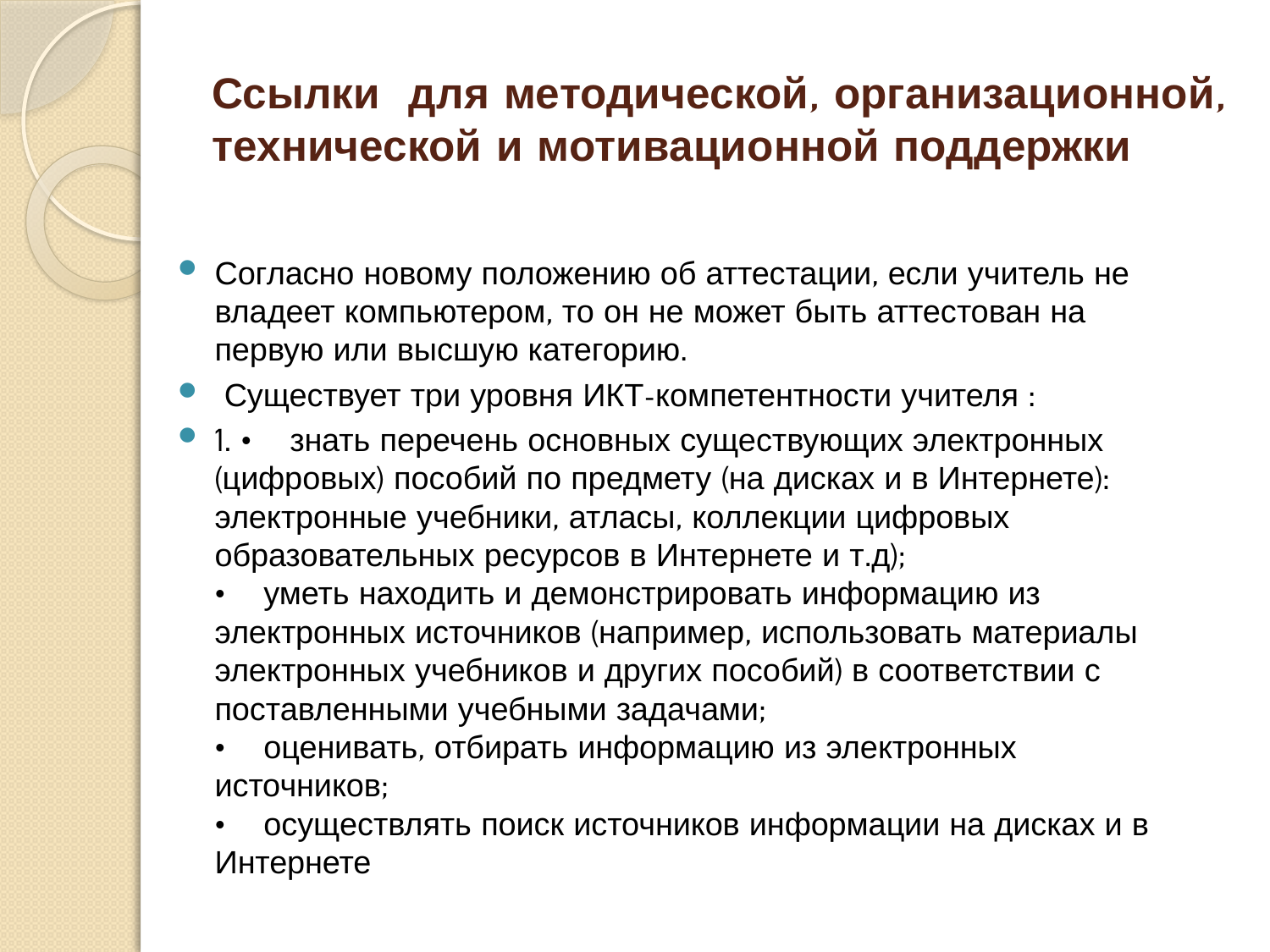

# Ссылки  для методической, организационной, технической и мотивационной поддержки
Согласно новому положению об аттестации, если учитель не владеет компьютером, то он не может быть аттестован на первую или высшую категорию.
 Существует три уровня ИКТ-компетентности учителя :
1. •    знать перечень основных существующих электронных (цифровых) пособий по предмету (на дисках и в Интернете): электронные учебники, атласы, коллекции цифровых образовательных ресурсов в Интернете и т.д);
•    уметь находить и демонстрировать информацию из электронных источников (например, использовать материалы электронных учебников и других пособий) в соответствии с поставленными учебными задачами;
•    оценивать, отбирать информацию из электронных источников;
•    осуществлять поиск источников информации на дисках и в Интернете